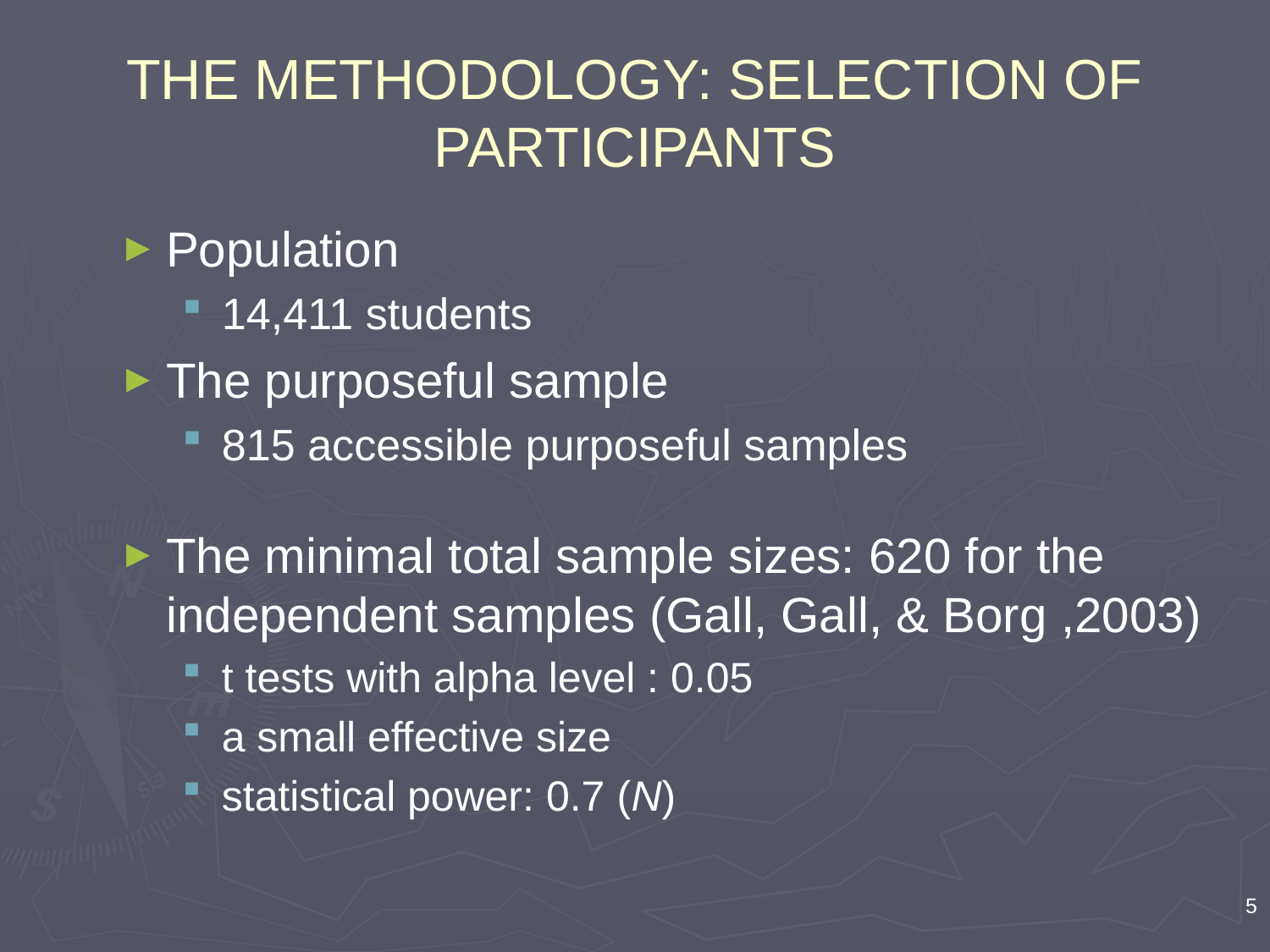

# THE METHODOLOGY: SELECTION OF PARTICIPANTS
Population
14,411 students
The purposeful sample
815 accessible purposeful samples

The minimal total sample sizes: 620 for the independent samples (Gall, Gall, & Borg ,2003)
t tests with alpha level : 0.05
a small effective size
statistical power: 0.7 (N)
5